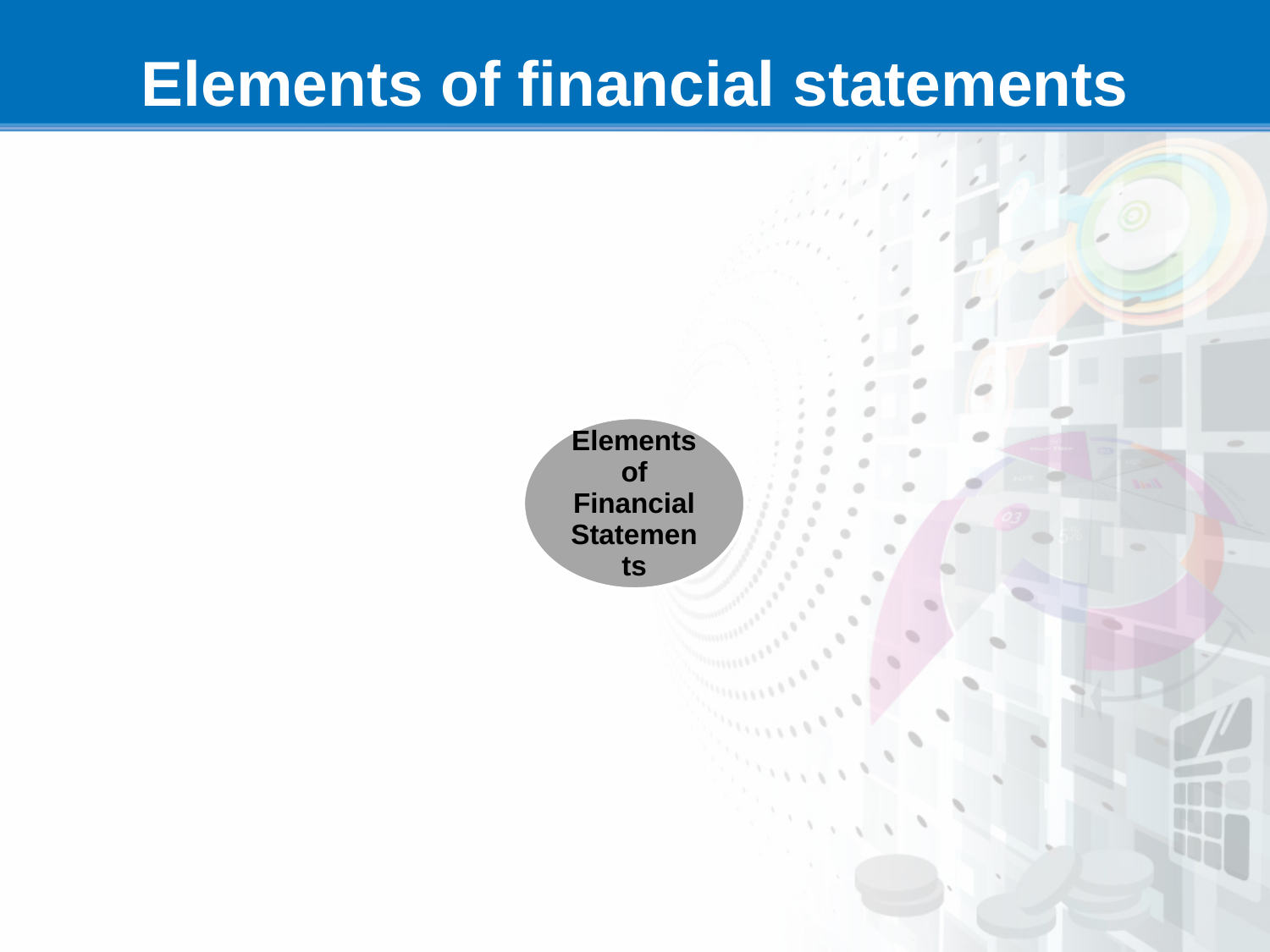

# Elements of financial statements
Elements of Financial Statements